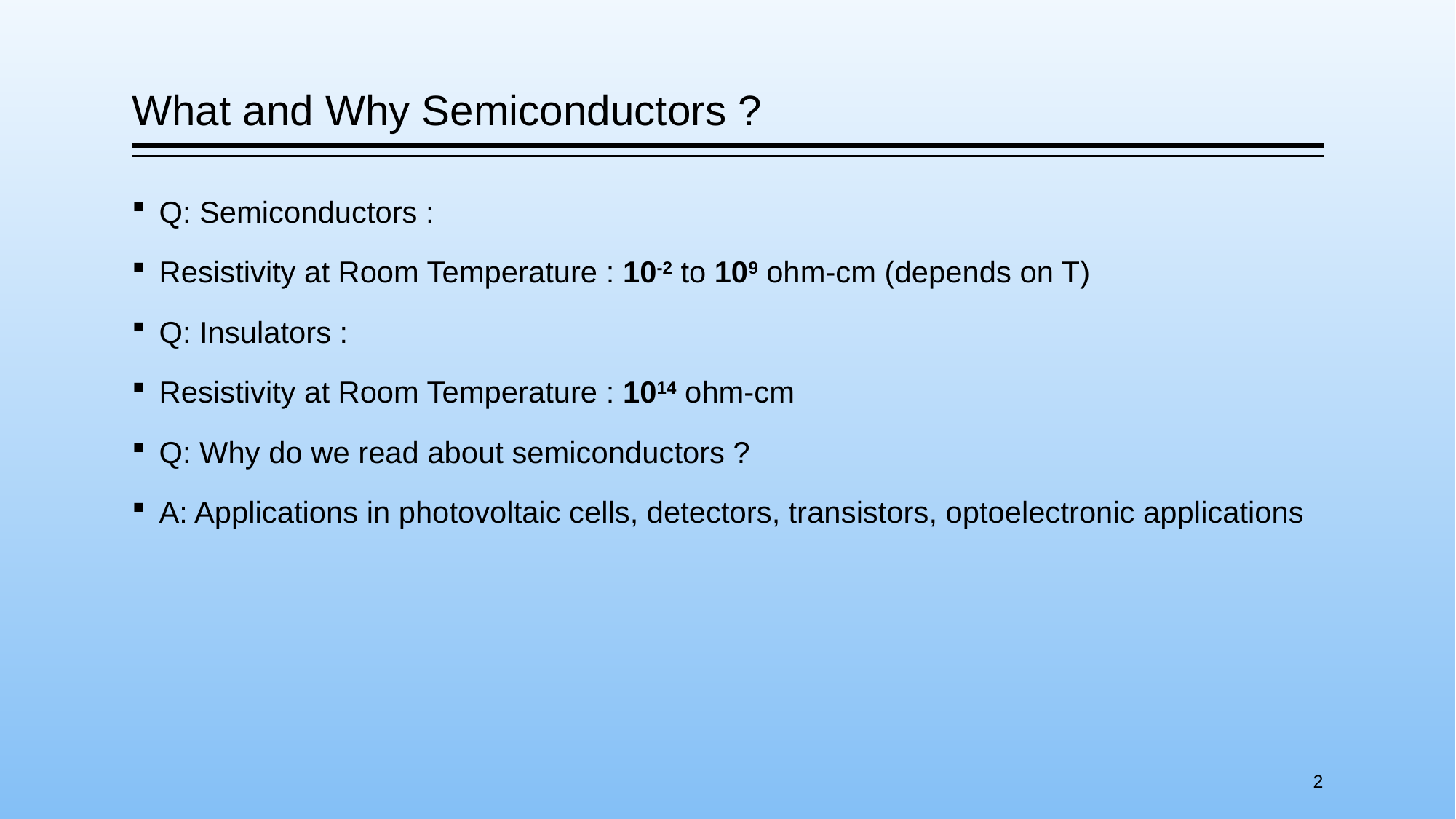

# What and Why Semiconductors ?
Q: Semiconductors :
Resistivity at Room Temperature : 10-2 to 109 ohm-cm (depends on T)
Q: Insulators :
Resistivity at Room Temperature : 1014 ohm-cm
Q: Why do we read about semiconductors ?
A: Applications in photovoltaic cells, detectors, transistors, optoelectronic applications
2